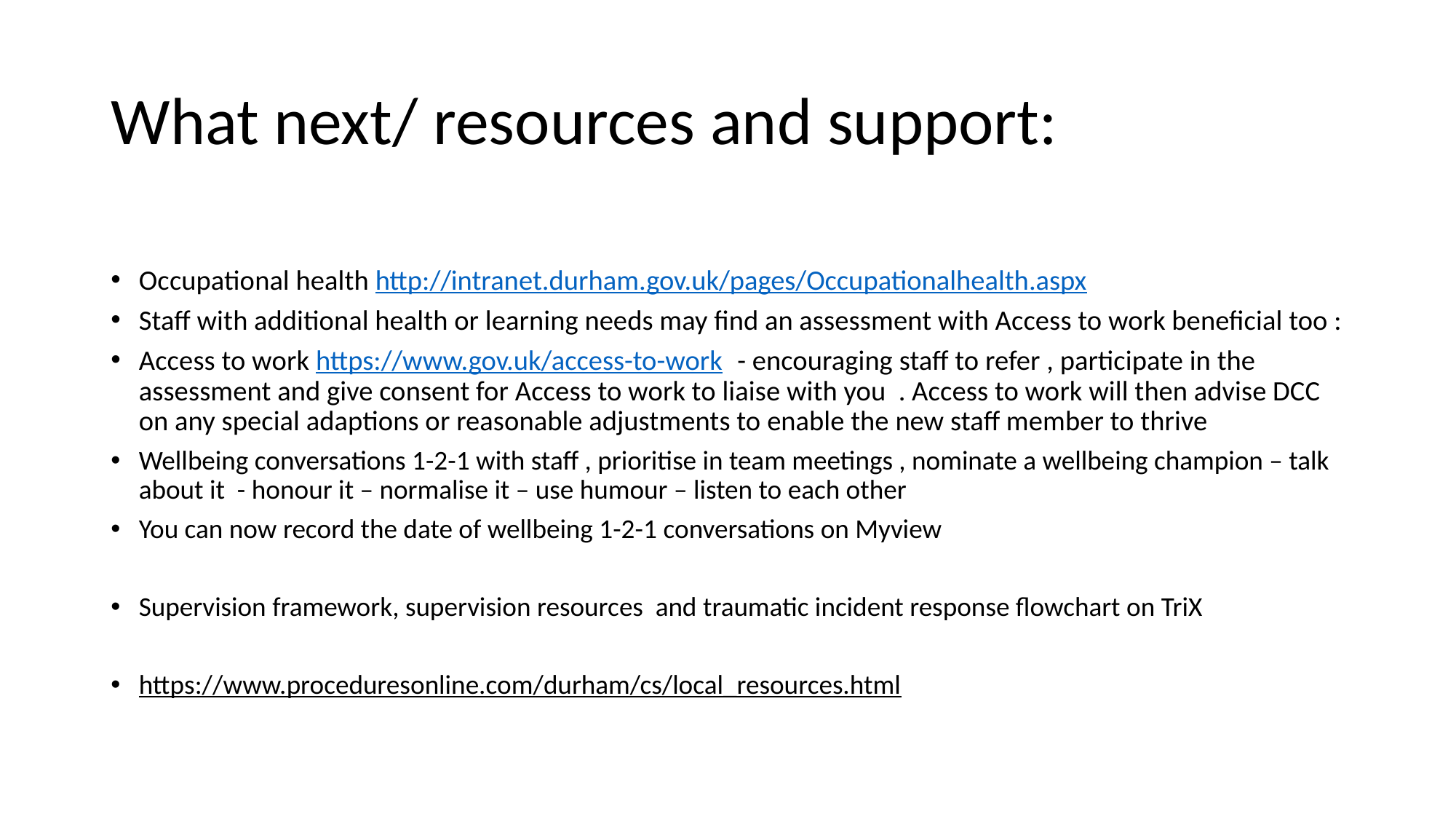

# What next/ resources and support:

Occupational health http://intranet.durham.gov.uk/pages/Occupationalhealth.aspx
Staff with additional health or learning needs may find an assessment with Access to work beneficial too :
Access to work https://www.gov.uk/access-to-work  - encouraging staff to refer , participate in the assessment and give consent for Access to work to liaise with you  . Access to work will then advise DCC on any special adaptions or reasonable adjustments to enable the new staff member to thrive
Wellbeing conversations 1-2-1 with staff , prioritise in team meetings , nominate a wellbeing champion – talk about it  - honour it – normalise it – use humour – listen to each other
You can now record the date of wellbeing 1-2-1 conversations on Myview

Supervision framework, supervision resources  and traumatic incident response flowchart on TriX

https://www.proceduresonline.com/durham/cs/local_resources.html